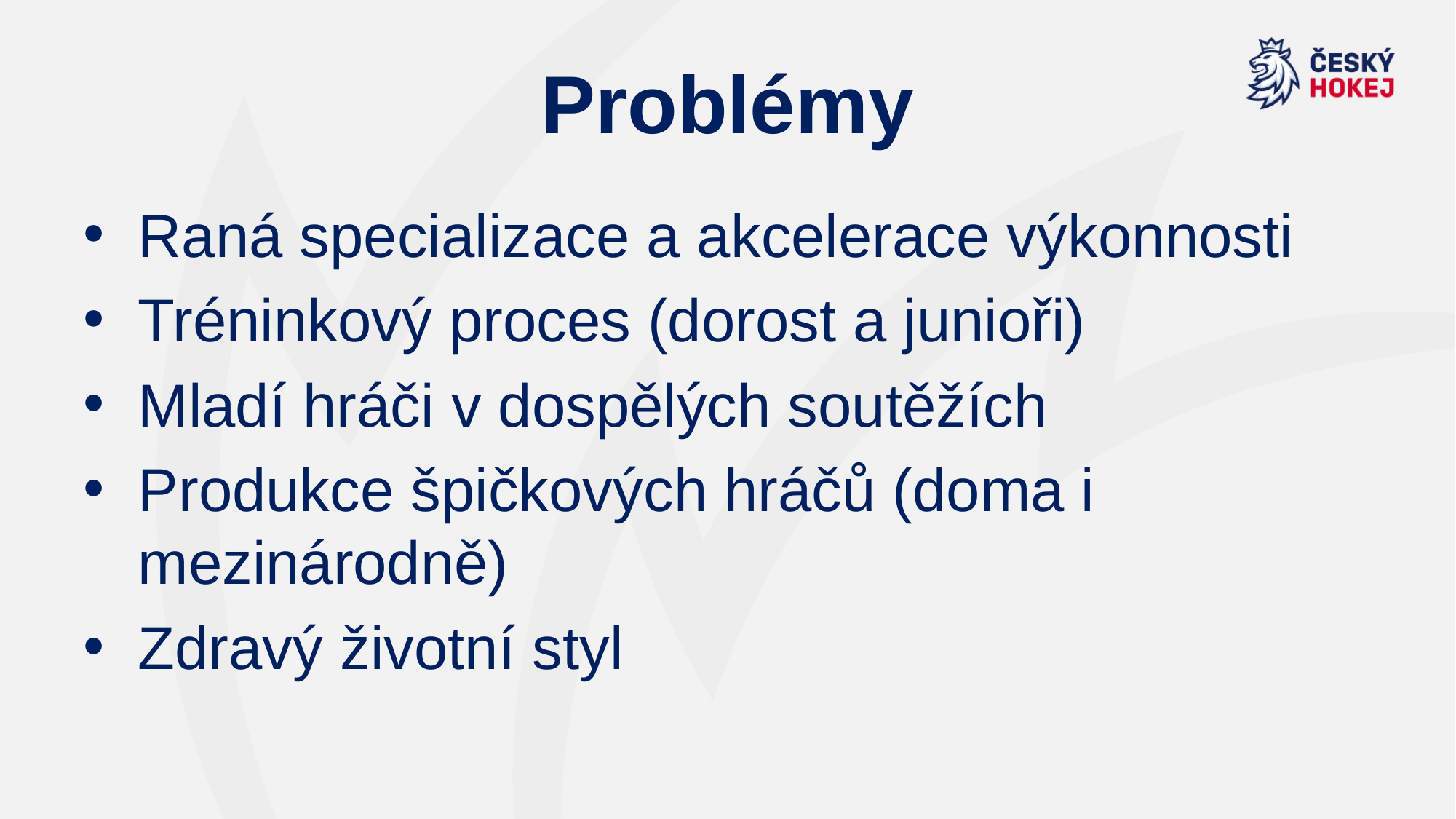

# Problémy
Raná specializace a akcelerace výkonnosti
Tréninkový proces (dorost a junioři)
Mladí hráči v dospělých soutěžích
Produkce špičkových hráčů (doma i mezinárodně)
Zdravý životní styl